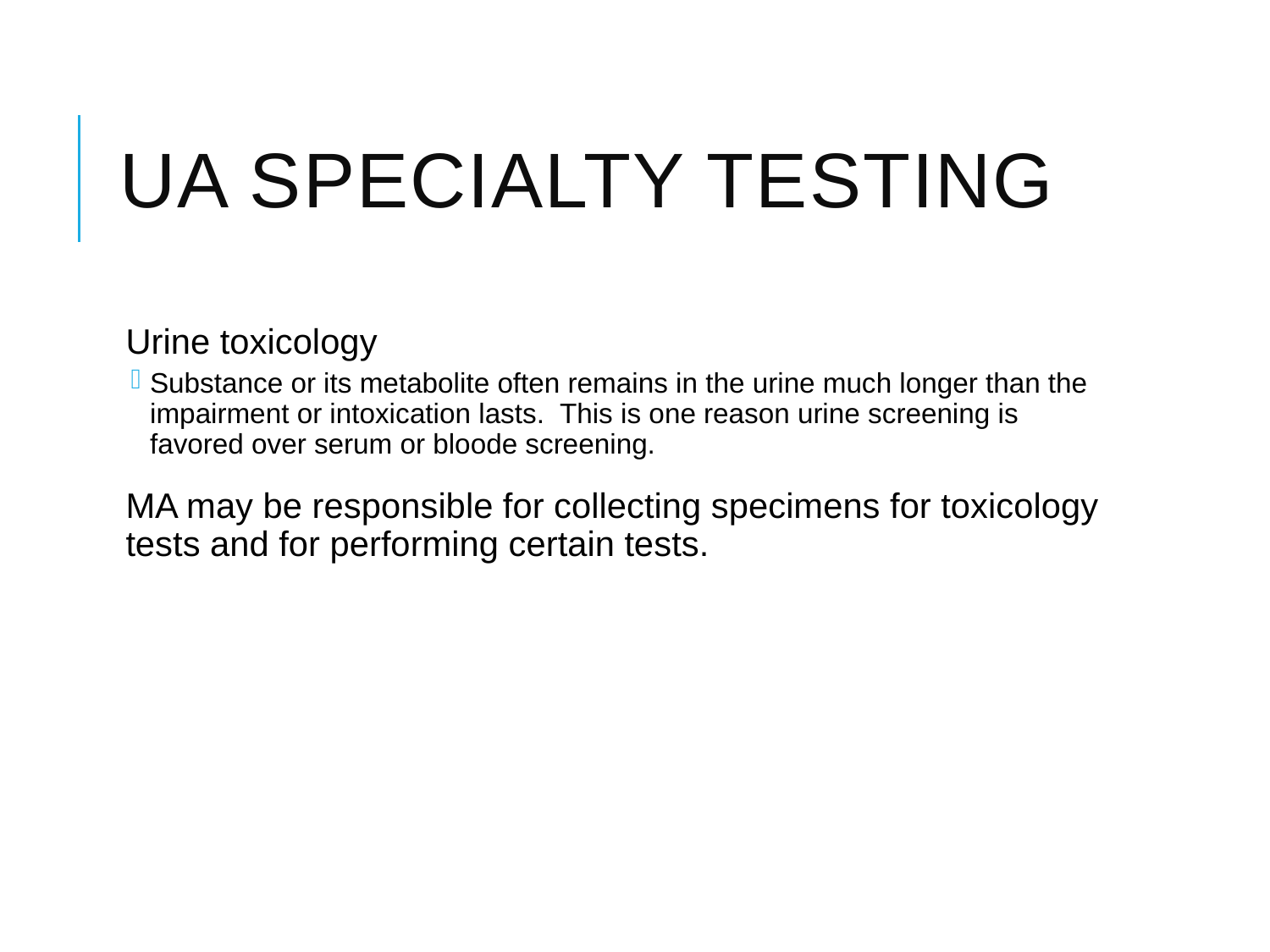

# UA Specialty Testing
Urine toxicology
Substance or its metabolite often remains in the urine much longer than the impairment or intoxication lasts.  This is one reason urine screening is favored over serum or bloode screening.
MA may be responsible for collecting specimens for toxicology tests and for performing certain tests.